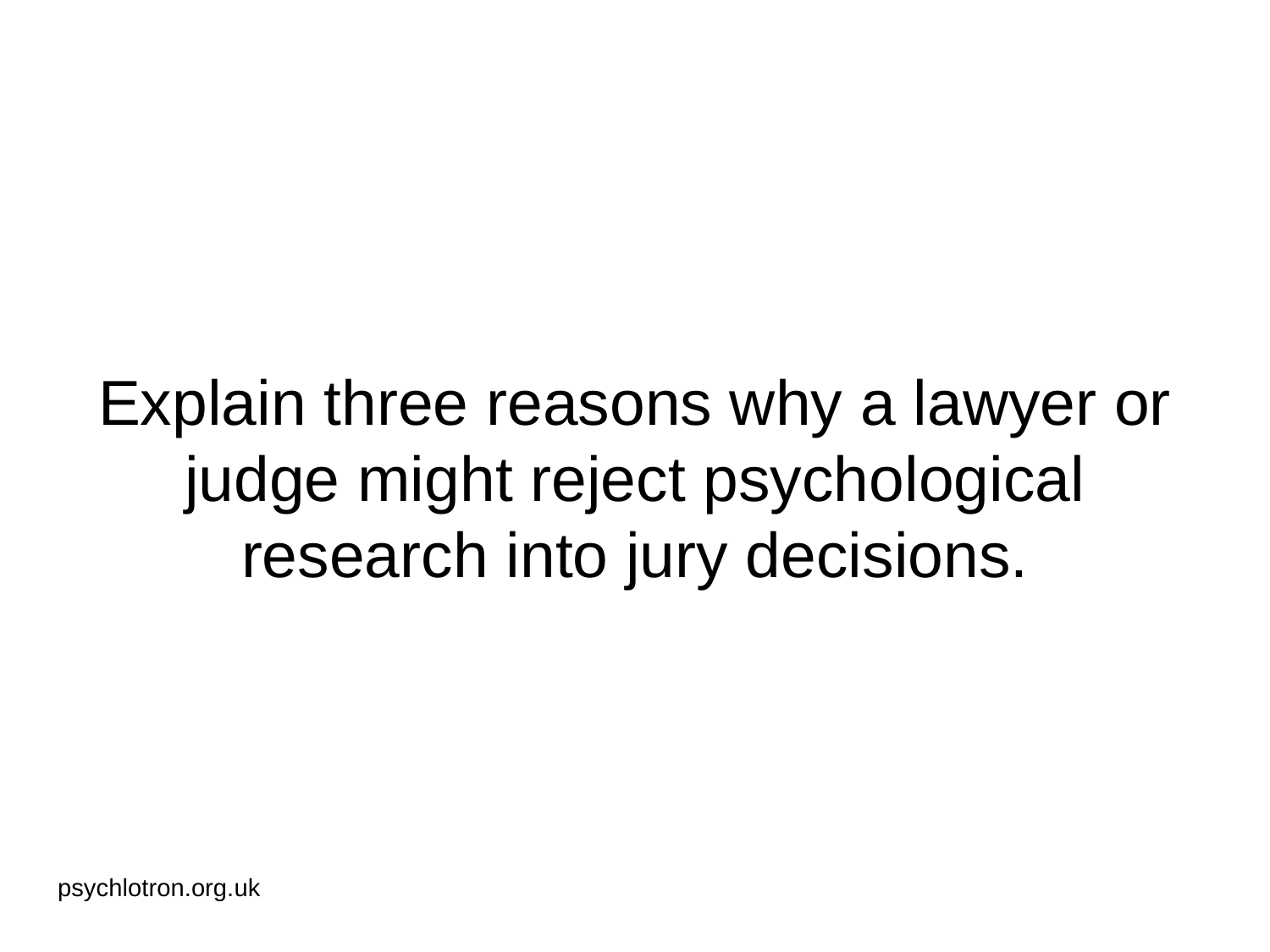

# Explain three reasons why a lawyer or judge might reject psychological research into jury decisions.